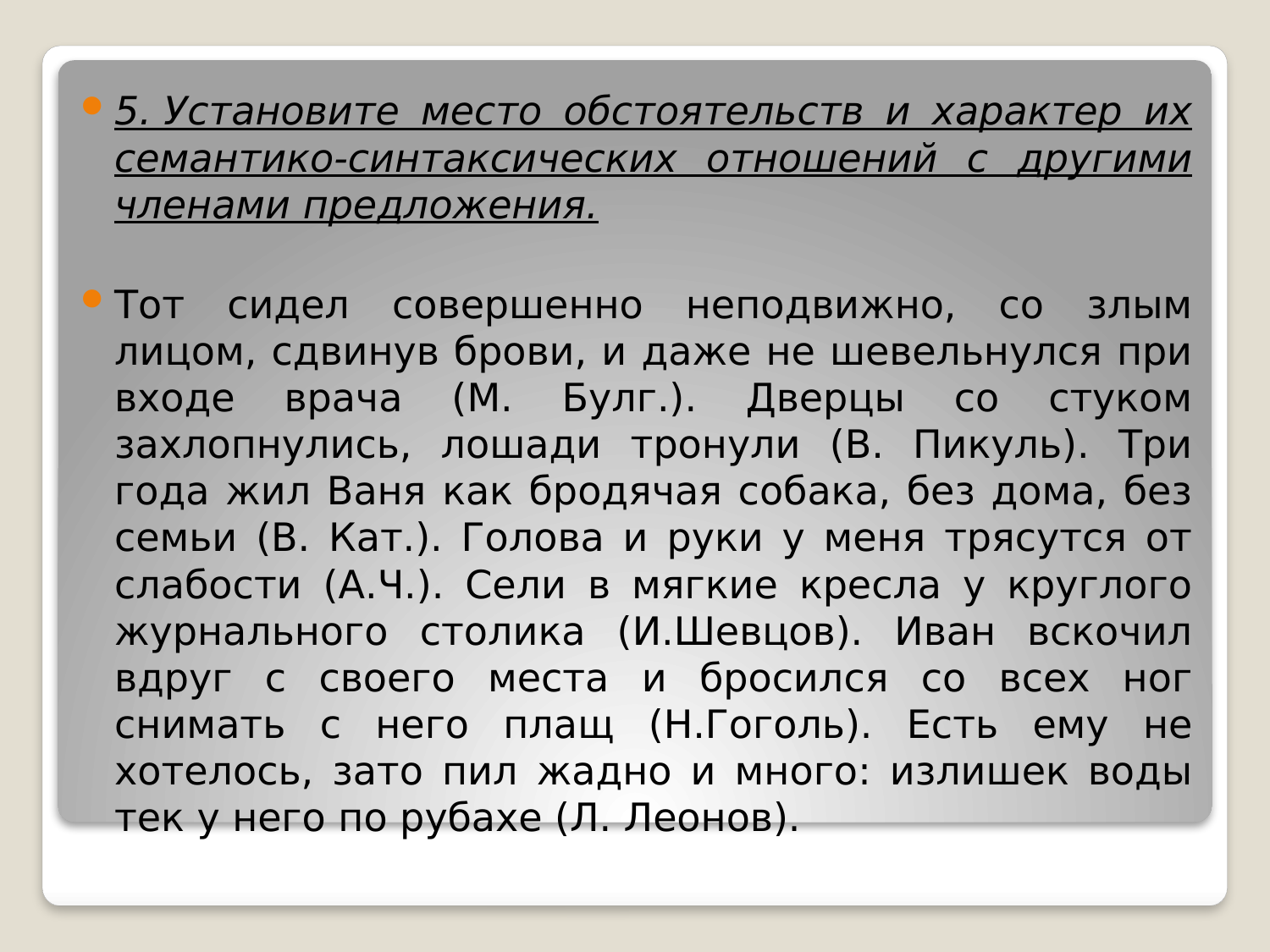

5. Установите место обстоятельств и характер их семантико-синтаксических отношений с другими членами предложения.

Тот сидел совершенно неподвижно, со злым лицом, сдвинув брови, и даже не шевельнулся при входе врача (М. Булг.). Дверцы со стуком захлопнулись, лошади тронули (В. Пикуль). Три года жил Ваня как бродячая собака, без дома, без семьи (В. Кат.). Голова и руки у меня трясутся от слабости (А.Ч.). Сели в мягкие кресла у круглого журнального столика (И.Шевцов). Иван вскочил вдруг с своего места и бросился со всех ног снимать с него плащ (Н.Гоголь). Есть ему не хотелось, зато пил жадно и много: излишек воды тек у него по рубахе (Л. Леонов).